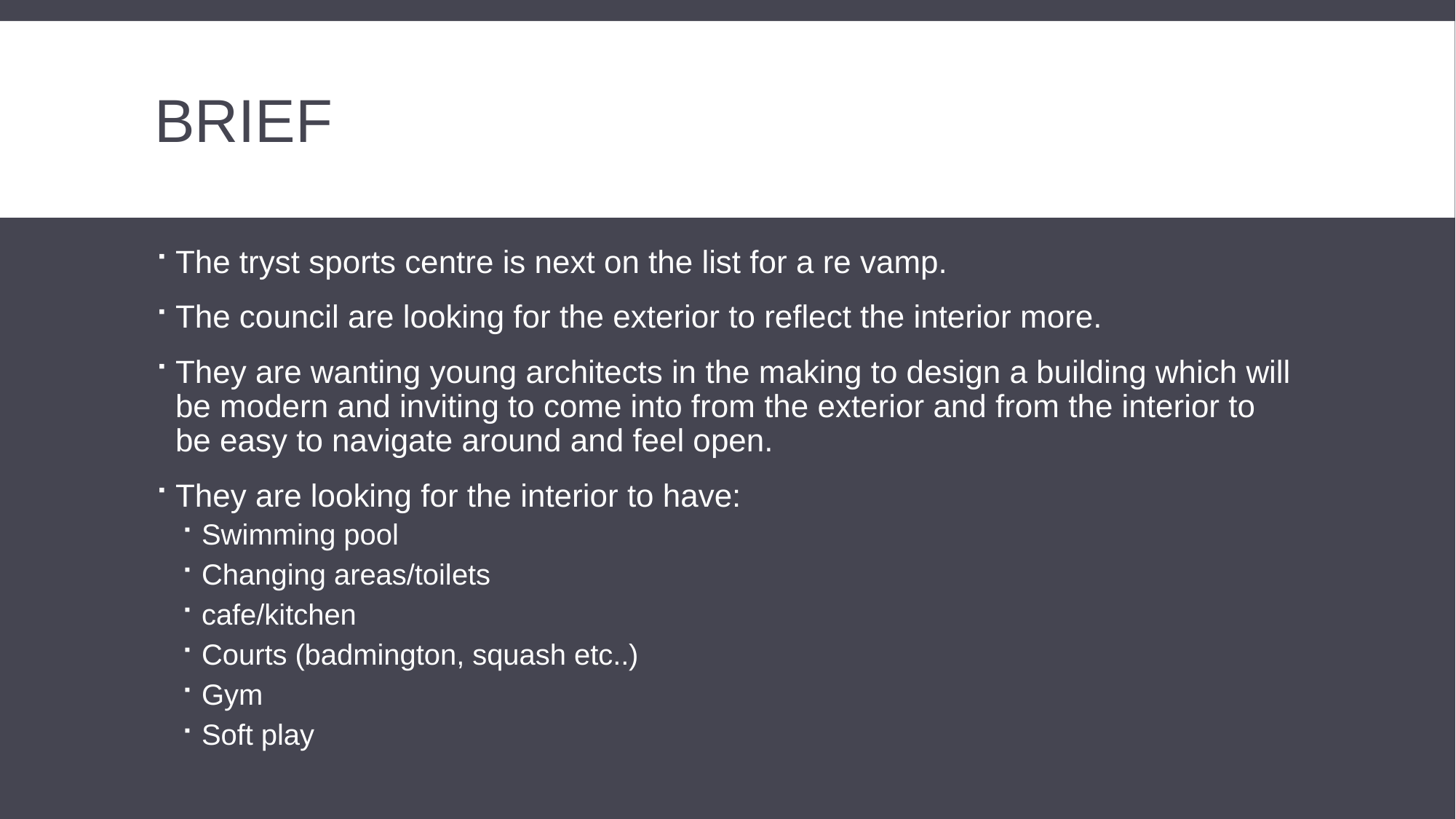

# Brief
The tryst sports centre is next on the list for a re vamp.
The council are looking for the exterior to reflect the interior more.
They are wanting young architects in the making to design a building which will be modern and inviting to come into from the exterior and from the interior to be easy to navigate around and feel open.
They are looking for the interior to have:
Swimming pool
Changing areas/toilets
cafe/kitchen
Courts (badmington, squash etc..)
Gym
Soft play